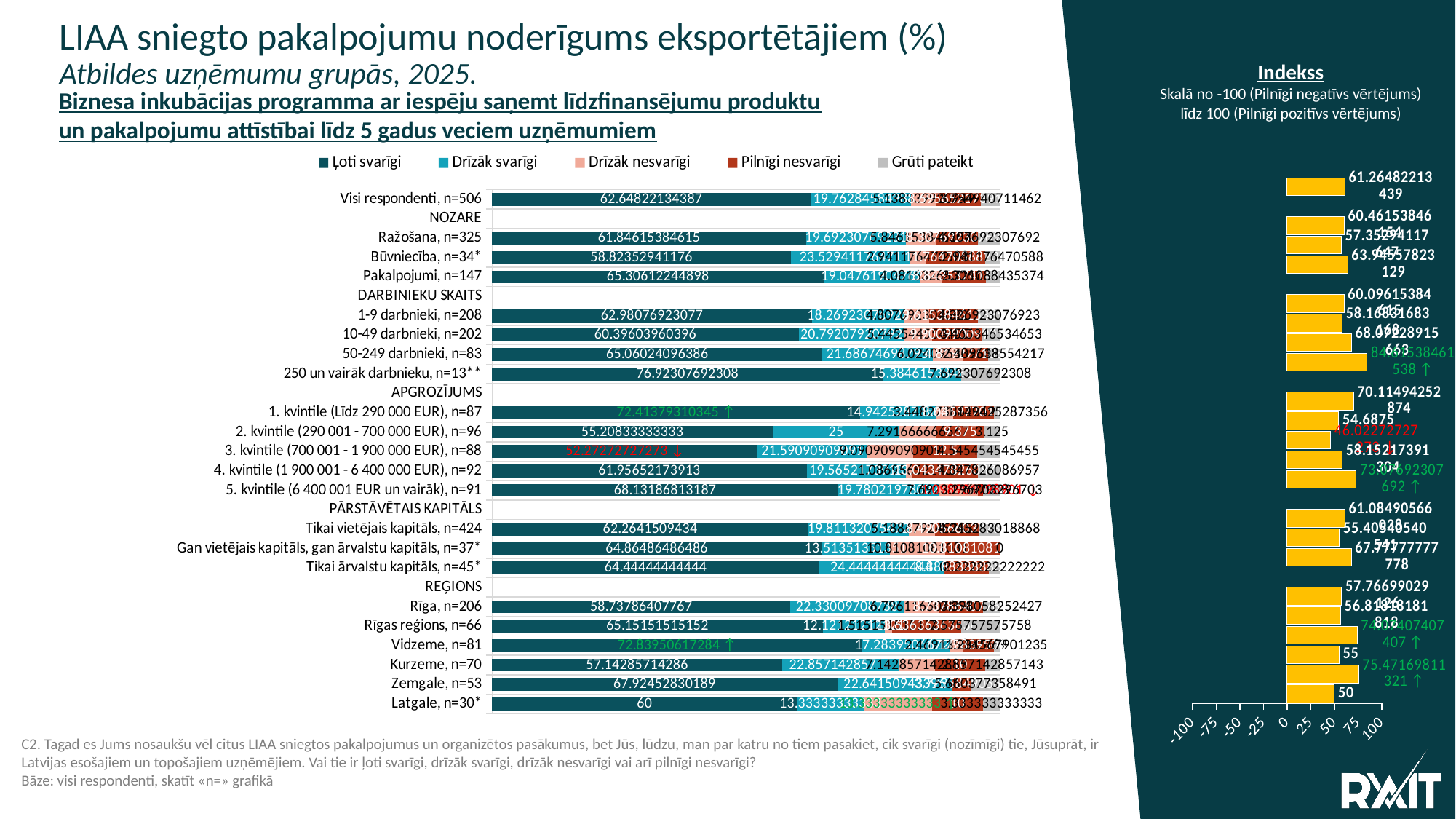

LIAA sniegto pakalpojumu noderīgums eksportētājiem (%)
Atbildes uzņēmumu grupās, 2025.
Indekss
Skalā no -100 (Pilnīgi negatīvs vērtējums)
līdz 100 (Pilnīgi pozitīvs vērtējums)
Biznesa inkubācijas programma ar iespēju saņemt līdzfinansējumu produktu un pakalpojumu attīstībai līdz 5 gadus veciem uzņēmumiem

### Chart

| Category | Biznesa inkubācijas programma ar iespēju saņemt līdzfinansējumu produktu un pakalpojumu attīstībai līdz 5 gadus veciem uzņēmumiem |
|---|---|
| Visi respondenti, n=506 | 61.26482213439 |
| NOZARE | None |
| Ražošana, n=325 | 60.46153846154 |
| Būvniecība, n=34* | 57.35294117647 |
| Pakalpojumi, n=147 | 63.94557823129 |
| DARBINIEKU SKAITS | None |
| 1-9 darbnieki, n=208 | 60.09615384615 |
| 10-49 darbnieki, n=202 | 58.16831683168 |
| 50-249 darbnieki, n=83 | 68.07228915663 |
| 250 un vairāk darbnieku, n=13** | 84.61538461538 |
| APGROZĪJUMS | None |
| 1. kvintile (Līdz 290 000 EUR), n=87 | 70.11494252874 |
| 2. kvintile (290 001 - 700 000 EUR), n=96 | 54.6875 |
| 3. kvintile (700 001 - 1 900 000 EUR), n=88 | 46.02272727273 |
| 4. kvintile (1 900 001 - 6 400 000 EUR), n=92 | 58.15217391304 |
| 5. kvintile (6 400 001 EUR un vairāk), n=91 | 73.07692307692 |
| PĀRSTĀVĒTAIS KAPITĀLS | None |
| Tikai vietējais kapitāls, n=424 | 61.08490566038 |
| Gan vietējais kapitāls, gan ārvalstu kapitāls, n=37* | 55.40540540541 |
| Tikai ārvalstu kapitāls, n=45* | 67.77777777778 |
| REĢIONS | None |
| Rīga, n=206 | 57.76699029126 |
| Rīgas reģions, n=66 | 56.81818181818 |
| Vidzeme, n=81 | 74.07407407407 |
| Kurzeme, n=70 | 55.0 |
| Zemgale, n=53 | 75.47169811321 |
| Latgale, n=30* | 50.0 |

### Chart

| Category | Ļoti svarīgi | Drīzāk svarīgi | Drīzāk nesvarīgi | Pilnīgi nesvarīgi | Grūti pateikt |
|---|---|---|---|---|---|
| Visi respondenti, n=506 | 62.64822134387 | 19.7628458498 | 5.138339920949 | 8.695652173913 | 3.754940711462 |
| NOZARE | None | None | None | None | None |
| Ražošana, n=325 | 61.84615384615 | 19.69230769231 | 5.846153846154 | 8.307692307692 | 4.307692307692 |
| Būvniecība, n=34* | 58.82352941176 | 23.52941176471 | 2.941176470588 | 11.76470588235 | 2.941176470588 |
| Pakalpojumi, n=147 | 65.30612244898 | 19.04761904762 | 4.081632653061 | 8.843537414966 | 2.721088435374 |
| DARBINIEKU SKAITS | None | None | None | None | None |
| 1-9 darbnieki, n=208 | 62.98076923077 | 18.26923076923 | 4.807692307692 | 9.615384615385 | 4.326923076923 |
| 10-49 darbnieki, n=202 | 60.39603960396 | 20.79207920792 | 5.445544554455 | 9.90099009901 | 3.465346534653 |
| 50-249 darbnieki, n=83 | 65.06024096386 | 21.68674698795 | 6.024096385542 | 4.819277108434 | 2.409638554217 |
| 250 un vairāk darbnieku, n=13** | 76.92307692308 | 15.38461538462 | 0.0 | 0.0 | 7.692307692308 |
| APGROZĪJUMS | None | None | None | None | None |
| 1. kvintile (Līdz 290 000 EUR), n=87 | 72.41379310345 | 14.94252873563 | 3.448275862069 | 8.045977011494 | 1.149425287356 |
| 2. kvintile (290 001 - 700 000 EUR), n=96 | 55.20833333333 | 25.0 | 7.291666666667 | 9.375 | 3.125 |
| 3. kvintile (700 001 - 1 900 000 EUR), n=88 | 52.27272727273 | 21.59090909091 | 9.090909090909 | 12.5 | 4.545454545455 |
| 4. kvintile (1 900 001 - 6 400 000 EUR), n=92 | 61.95652173913 | 19.5652173913 | 1.086956521739 | 13.04347826087 | 4.347826086957 |
| 5. kvintile (6 400 001 EUR un vairāk), n=91 | 68.13186813187 | 19.78021978022 | 7.692307692308 | 1.098901098901 | 3.296703296703 |
| PĀRSTĀVĒTAIS KAPITĀLS | None | None | None | None | None |
| Tikai vietējais kapitāls, n=424 | 62.2641509434 | 19.81132075472 | 5.188679245283 | 8.490566037736 | 4.245283018868 |
| Gan vietējais kapitāls, gan ārvalstu kapitāls, n=37* | 64.86486486486 | 13.51351351351 | 10.81081081081 | 10.81081081081 | 0.0 |
| Tikai ārvalstu kapitāls, n=45* | 64.44444444444 | 24.44444444444 | 0.0 | 8.888888888889 | 2.222222222222 |
| REĢIONS | None | None | None | None | None |
| Rīga, n=206 | 58.73786407767 | 22.33009708738 | 6.796116504854 | 8.73786407767 | 3.398058252427 |
| Rīgas reģions, n=66 | 65.15151515152 | 12.12121212121 | 1.515151515152 | 13.63636363636 | 7.575757575758 |
| Vidzeme, n=81 | 72.83950617284 | 17.28395061728 | 2.469135802469 | 6.172839506173 | 1.234567901235 |
| Kurzeme, n=70 | 57.14285714286 | 22.85714285714 | 7.142857142857 | 10.0 | 2.857142857143 |
| Zemgale, n=53 | 67.92452830189 | 22.64150943396 | 0.0 | 3.77358490566 | 5.660377358491 |
| Latgale, n=30* | 60.0 | 13.33333333333 | 13.33333333333 | 10.0 | 3.333333333333 |
C2. Tagad es Jums nosaukšu vēl citus LIAA sniegtos pakalpojumus un organizētos pasākumus, bet Jūs, lūdzu, man par katru no tiem pasakiet, cik svarīgi (nozīmīgi) tie, Jūsuprāt, ir Latvijas esošajiem un topošajiem uzņēmējiem. Vai tie ir ļoti svarīgi, drīzāk svarīgi, drīzāk nesvarīgi vai arī pilnīgi nesvarīgi?
Bāze: visi respondenti, skatīt «n=» grafikā